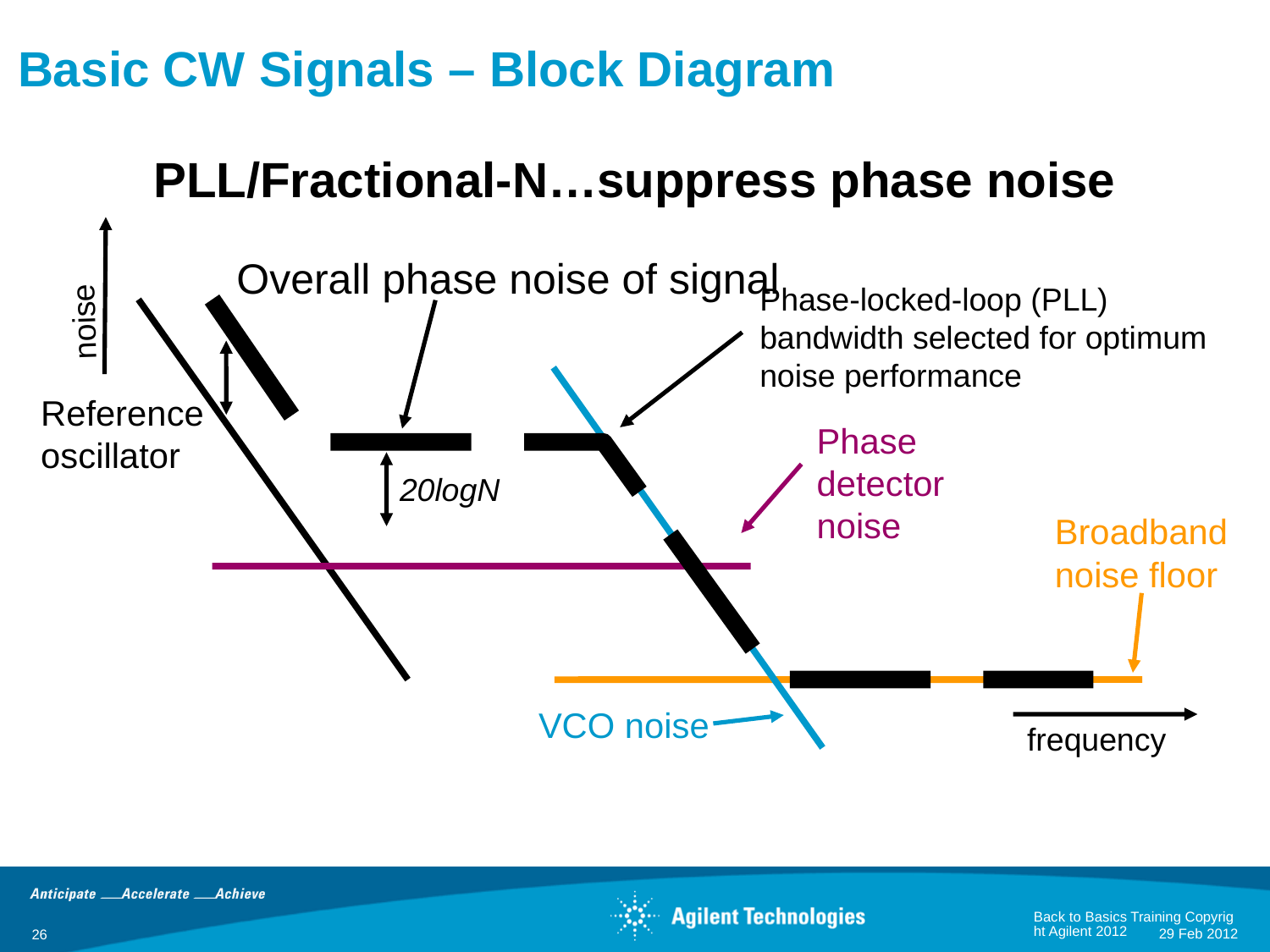

# Basic CW Signals – Block Diagram
PLL/Fractional-N…suppress phase noise

Overall phase noise of signal
Phase-locked-loop (PLL) bandwidth selected for optimum noise performance

noise

Reference
oscillator
Phase detector noise

20logN
Broadband noise floor

VCO noise

frequency

Back to Basics Training Copyright Agilent 2012
29 Feb 2012
26